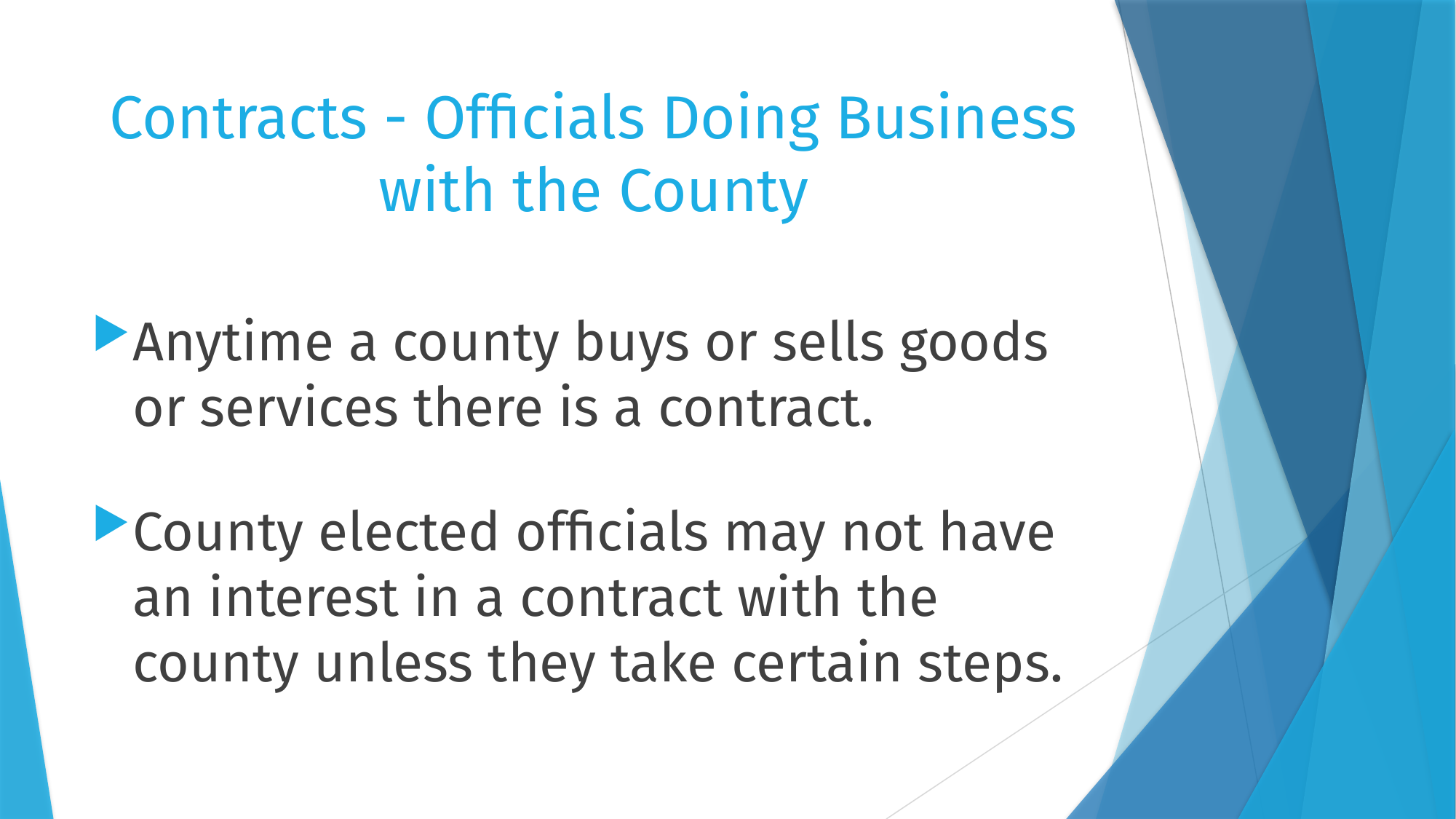

# Contracts - Officials Doing Business with the County
Anytime a county buys or sells goods or services there is a contract.

County elected officials may not have an interest in a contract with the county unless they take certain steps.